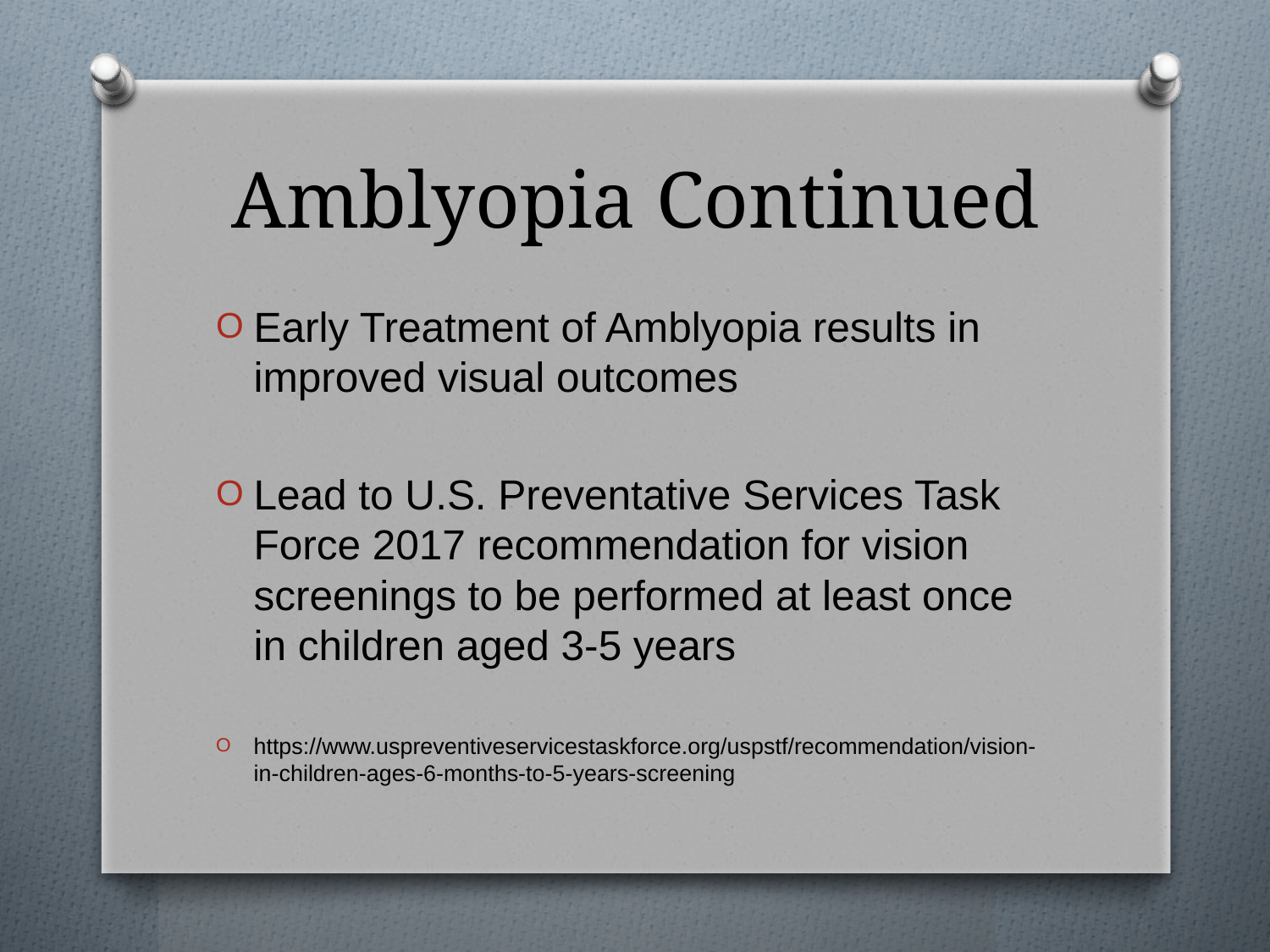

# Amblyopia Continued
Early Treatment of Amblyopia results in improved visual outcomes

Lead to U.S. Preventative Services Task Force 2017 recommendation for vision screenings to be performed at least once in children aged 3-5 years

https://www.uspreventiveservicestaskforce.org/uspstf/recommendation/vision-in-children-ages-6-months-to-5-years-screening